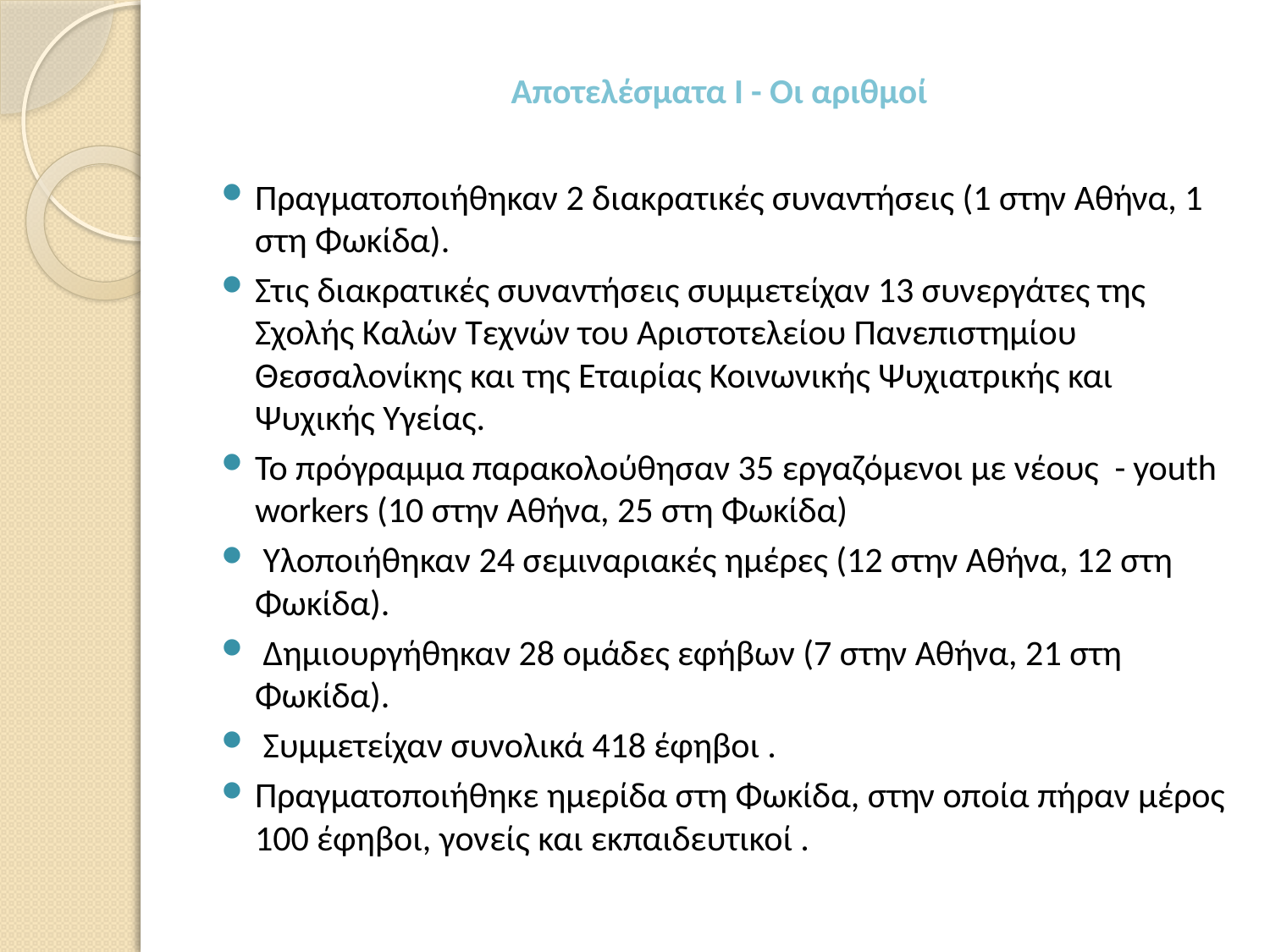

# Αποτελέσματα Ι - Οι αριθμοί
Πραγματοποιήθηκαν 2 διακρατικές συναντήσεις (1 στην Αθήνα, 1 στη Φωκίδα).
Στις διακρατικές συναντήσεις συμμετείχαν 13 συνεργάτες της Σχολής Καλών Τεχνών του Αριστοτελείου Πανεπιστημίου Θεσσαλονίκης και της Εταιρίας Κοινωνικής Ψυχιατρικής και Ψυχικής Υγείας.
Το πρόγραμμα παρακολούθησαν 35 εργαζόμενοι με νέους  - youth workers (10 στην Αθήνα, 25 στη Φωκίδα)
 Υλοποιήθηκαν 24 σεμιναριακές ημέρες (12 στην Αθήνα, 12 στη Φωκίδα).
 Δημιουργήθηκαν 28 ομάδες εφήβων (7 στην Αθήνα, 21 στη Φωκίδα).
 Συμμετείχαν συνολικά 418 έφηβοι .
Πραγματοποιήθηκε ημερίδα στη Φωκίδα, στην οποία πήραν μέρος 100 έφηβοι, γονείς και εκπαιδευτικοί .